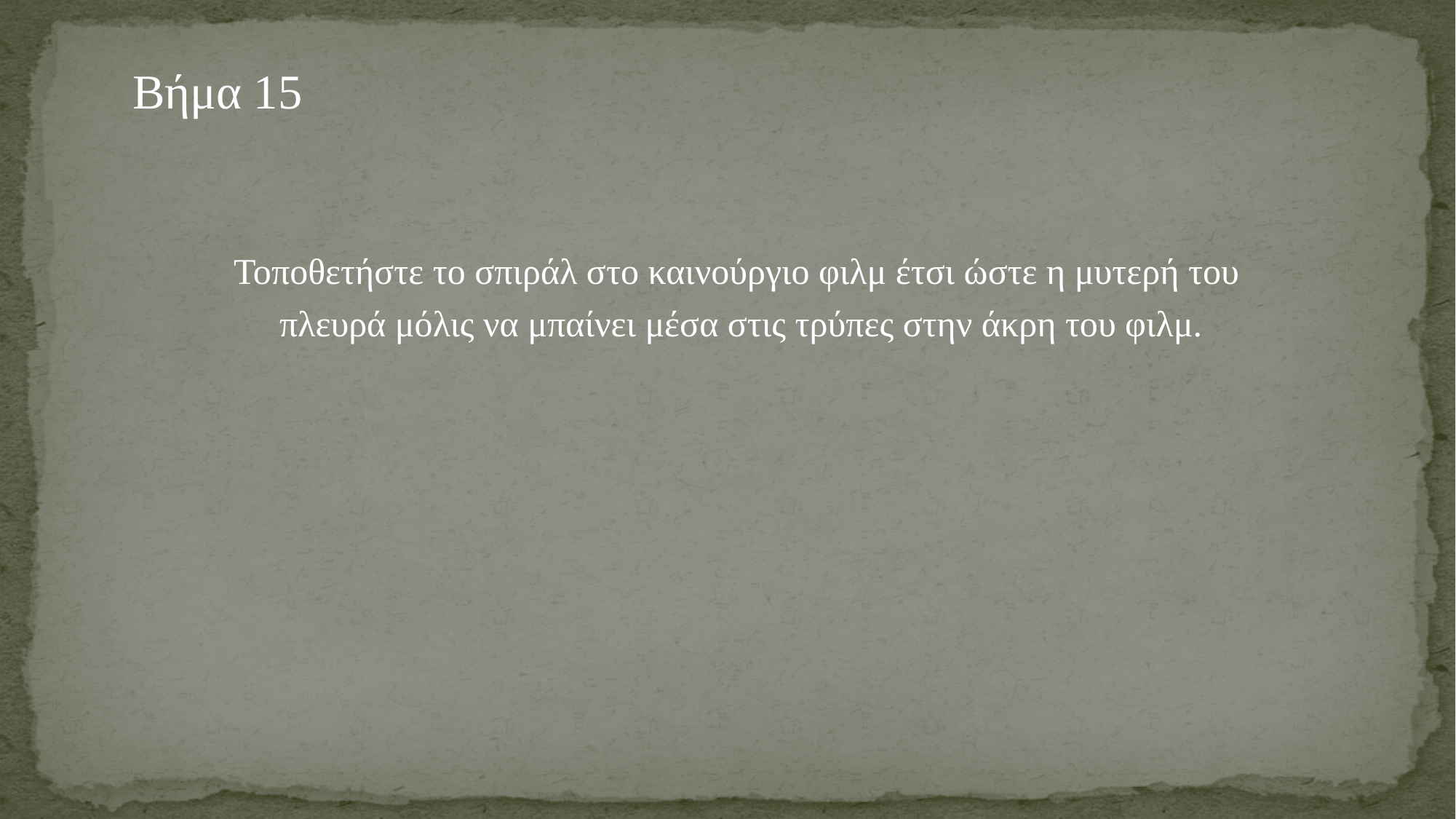

Βήμα 15
Τοποθετήστε το σπιράλ στο καινούργιο φιλμ έτσι ώστε η μυτερή του
 πλευρά μόλις να μπαίνει μέσα στις τρύπες στην άκρη του φιλμ.